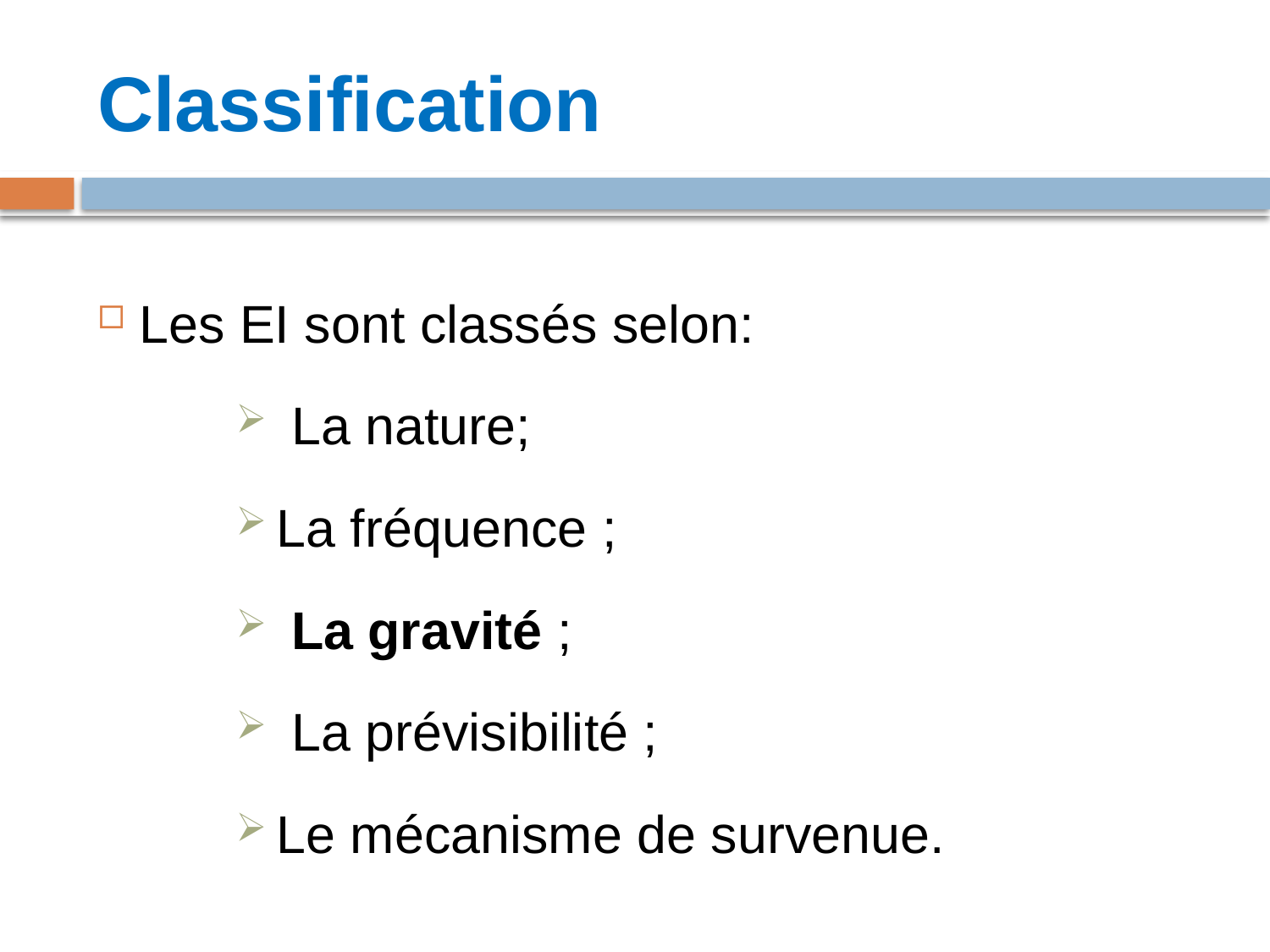

# Classification
Les EI sont classés selon:
 La nature;
La fréquence ;
 La gravité ;
 La prévisibilité ;
Le mécanisme de survenue.